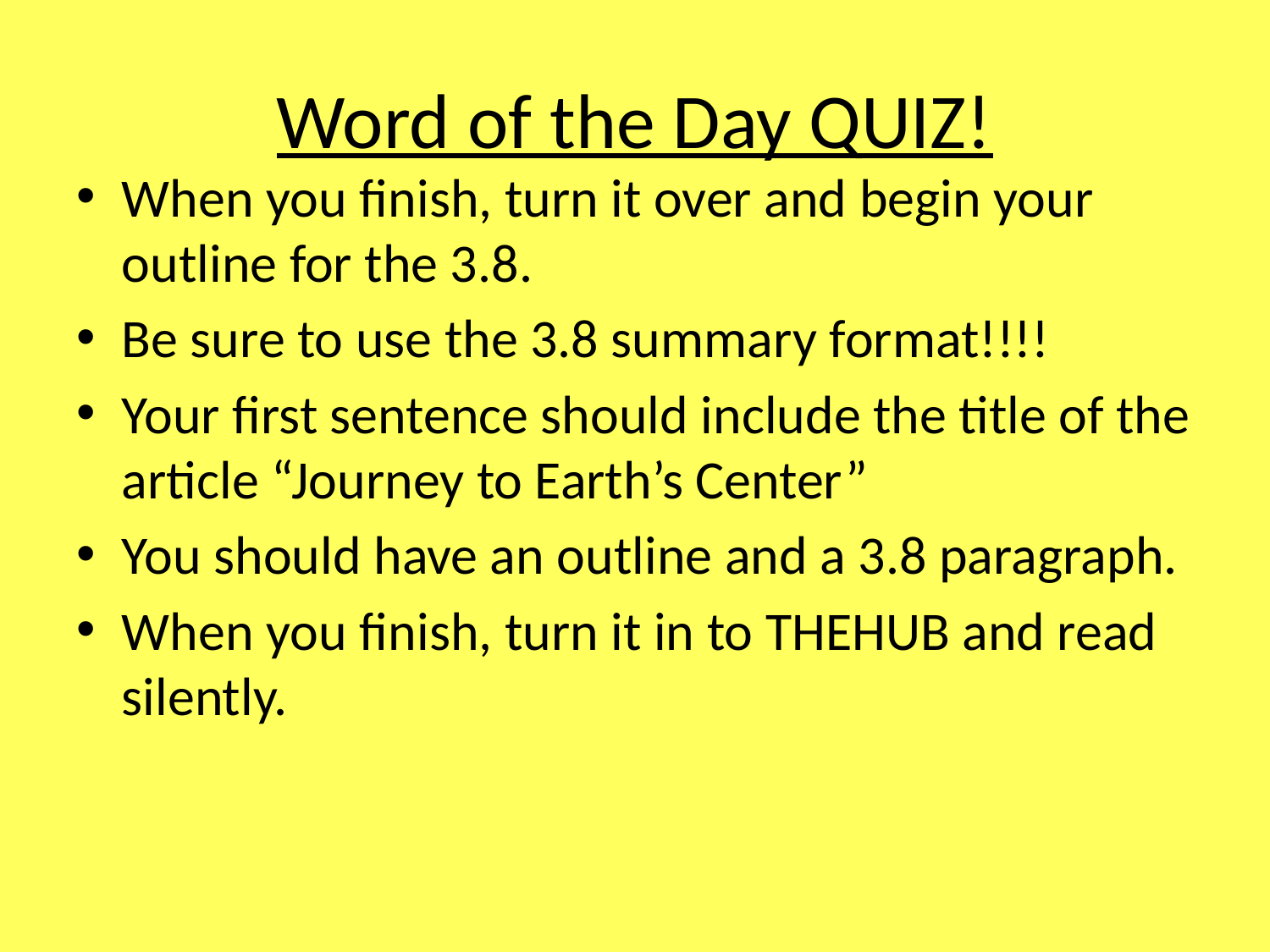

# Word of the Day QUIZ!
When you finish, turn it over and begin your outline for the 3.8.
Be sure to use the 3.8 summary format!!!!
Your first sentence should include the title of the article “Journey to Earth’s Center”
You should have an outline and a 3.8 paragraph.
When you finish, turn it in to THEHUB and read silently.